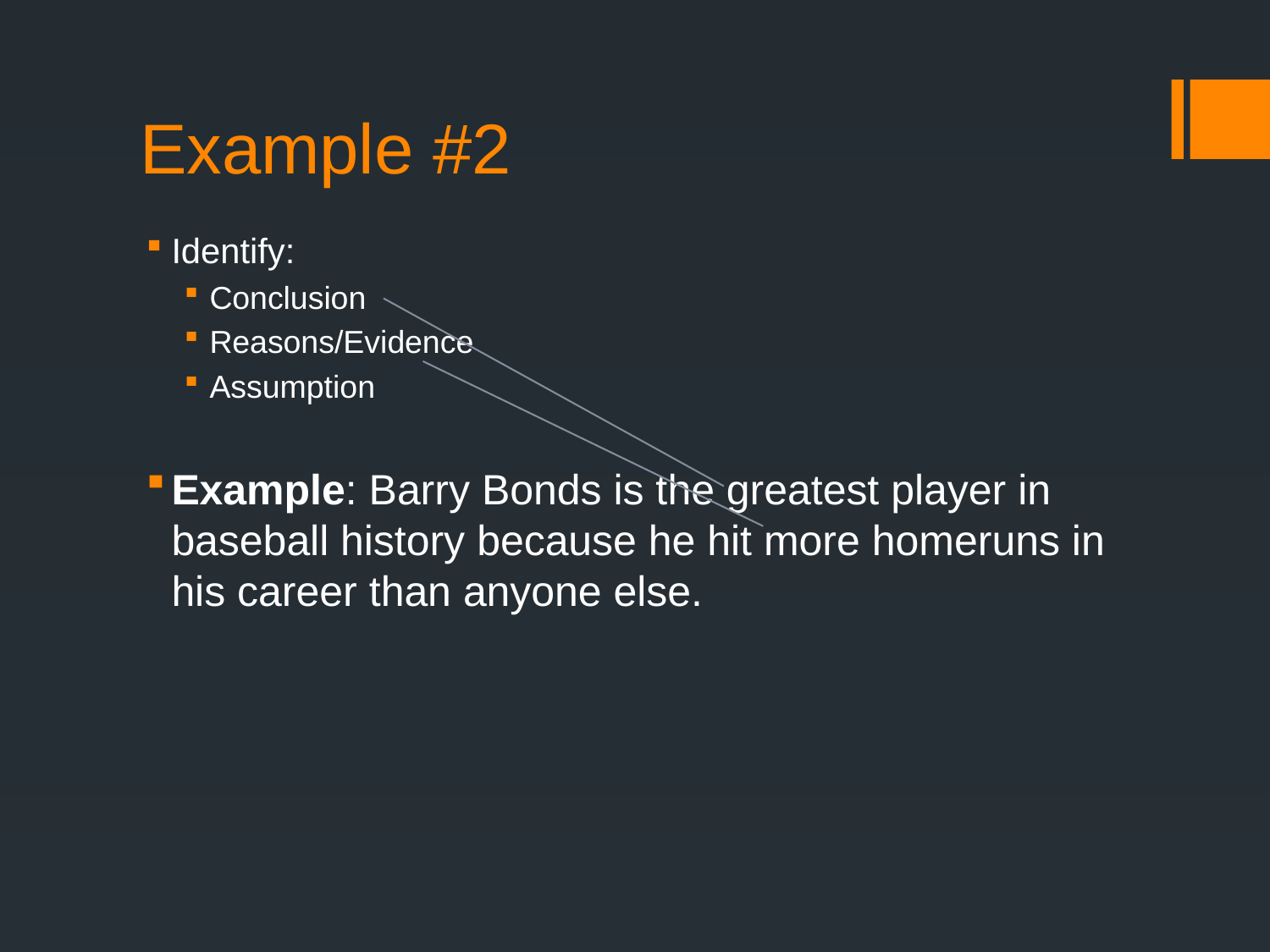

# Example #2
Identify:
Conclusion
Reasons/Evidence
Assumption

Example: Barry Bonds is the greatest player in baseball history because he hit more homeruns in his career than anyone else.